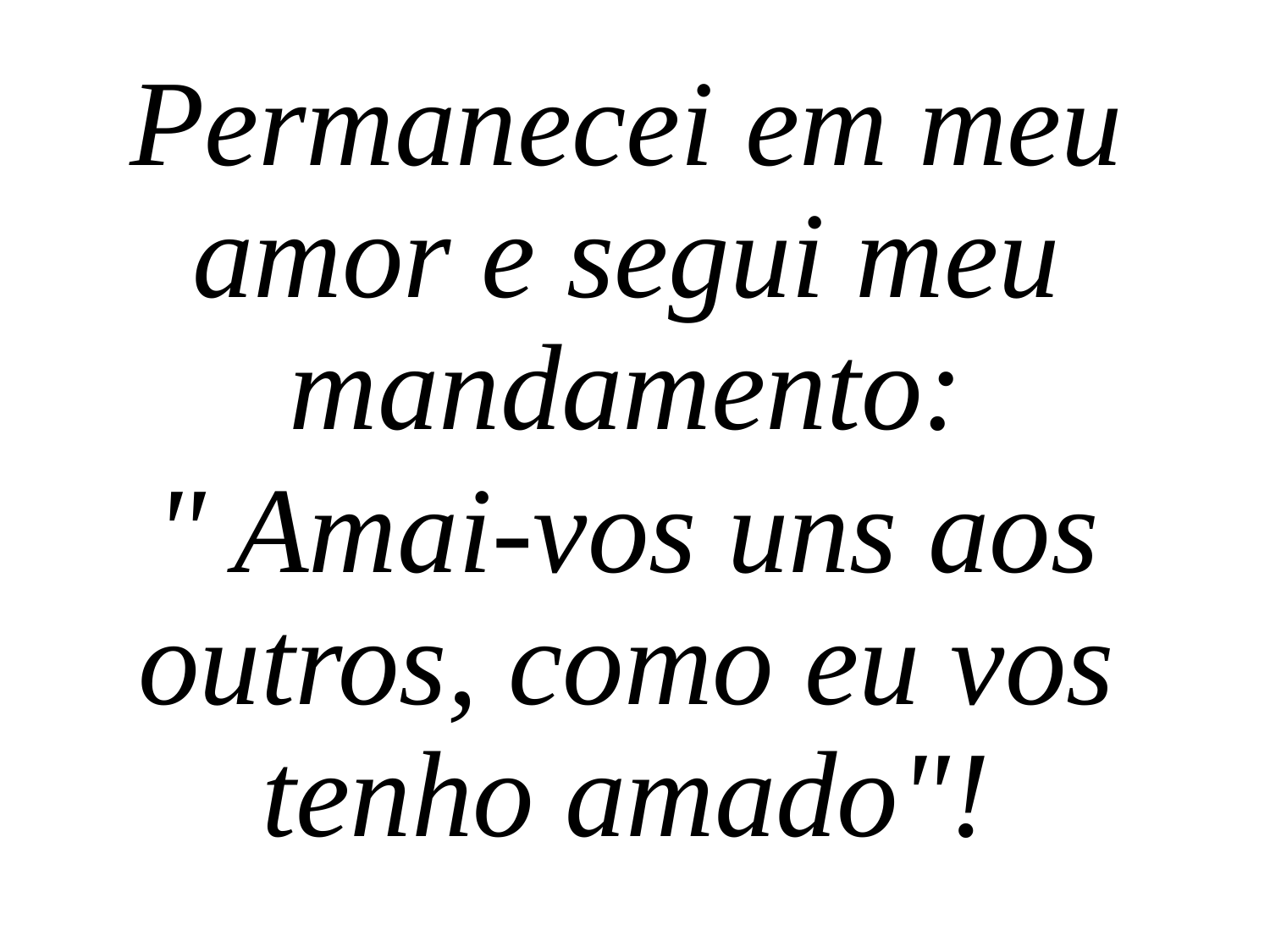

Permanecei em meu amor e segui meu mandamento:
" Amai-vos uns aos outros, como eu vos tenho amado"!